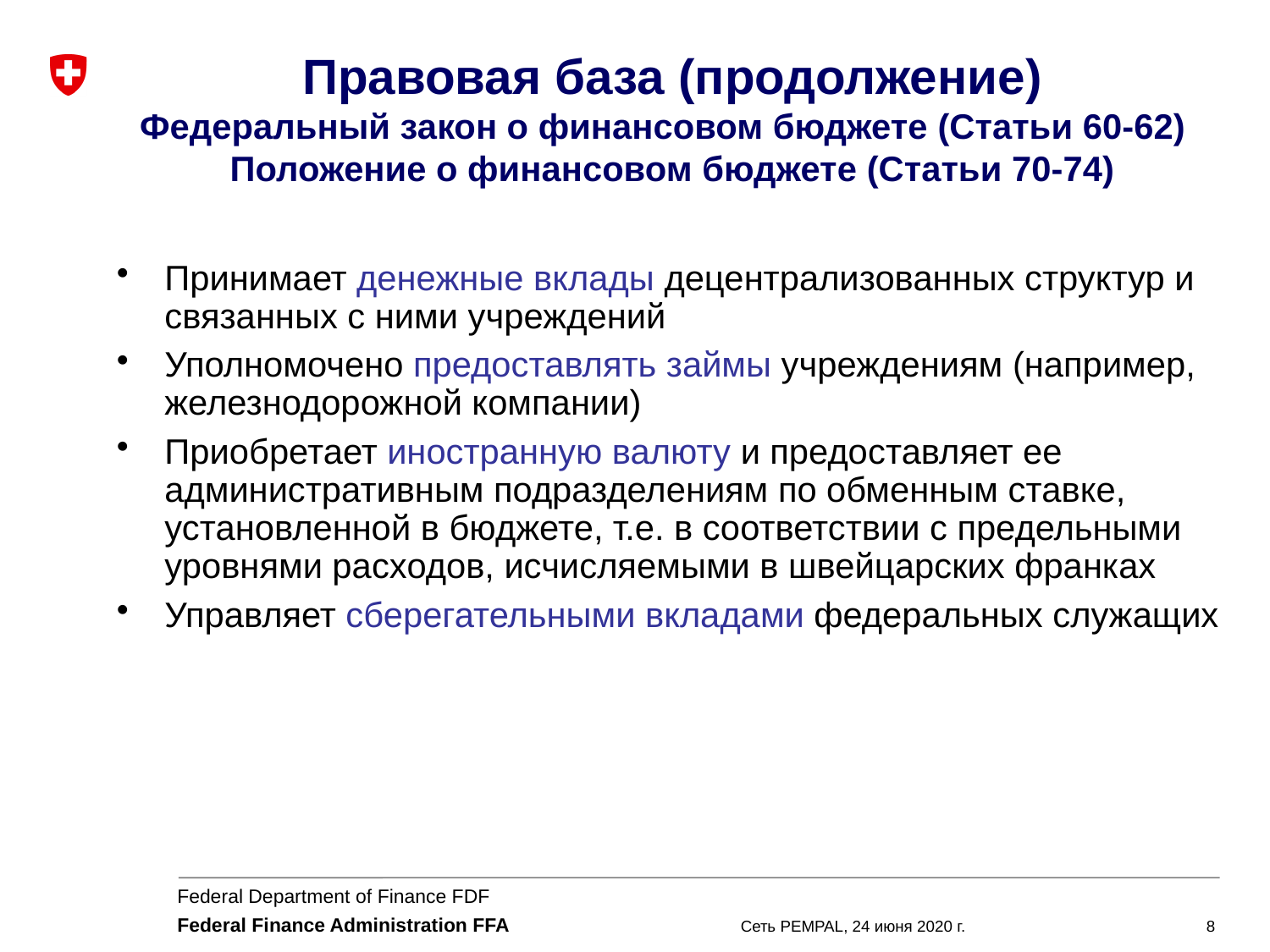

# Правовая база (продолжение) Федеральный закон о финансовом бюджете (Статьи 60-62) Положение о финансовом бюджете (Статьи 70-74)
Принимает денежные вклады децентрализованных структур и связанных с ними учреждений
Уполномочено предоставлять займы учреждениям (например, железнодорожной компании)
Приобретает иностранную валюту и предоставляет ее административным подразделениям по обменным ставке, установленной в бюджете, т.е. в соответствии с предельными уровнями расходов, исчисляемыми в швейцарских франках
Управляет сберегательными вкладами федеральных служащих
Сеть PEMPAL, 24 июня 2020 г.